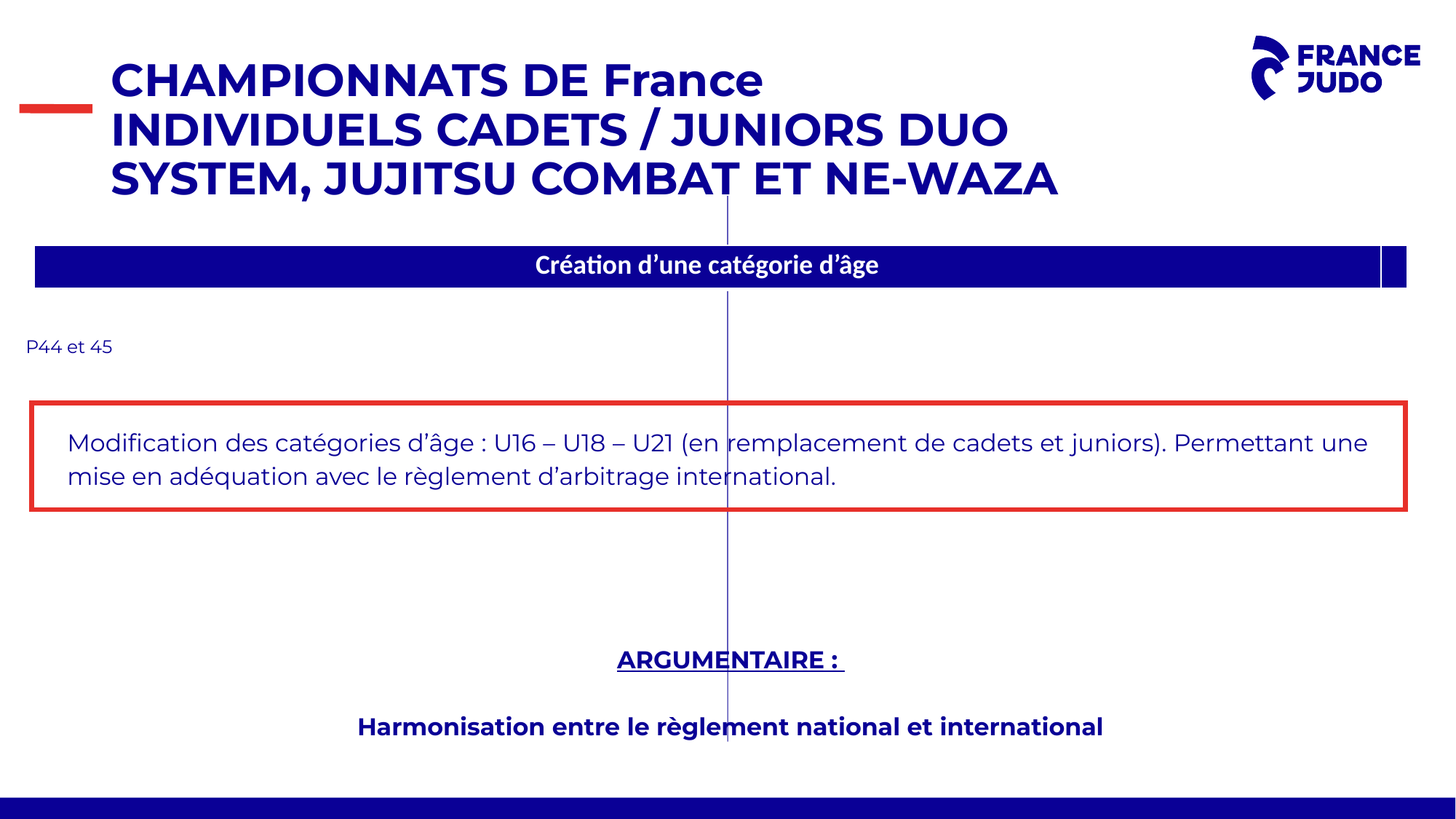

CHAMPIONNATS DE France INDIVIDUELS CADETS / JUNIORS DUO SYSTEM, JUJITSU COMBAT ET NE-WAZA
| Création d’une catégorie d’âge |  |
| --- | --- |
P44 et 45

Modification des catégories d’âge : U16 – U18 – U21 (en remplacement de cadets et juniors). Permettant une mise en adéquation avec le règlement d’arbitrage international.

ARGUMENTAIRE :

Harmonisation entre le règlement national et international